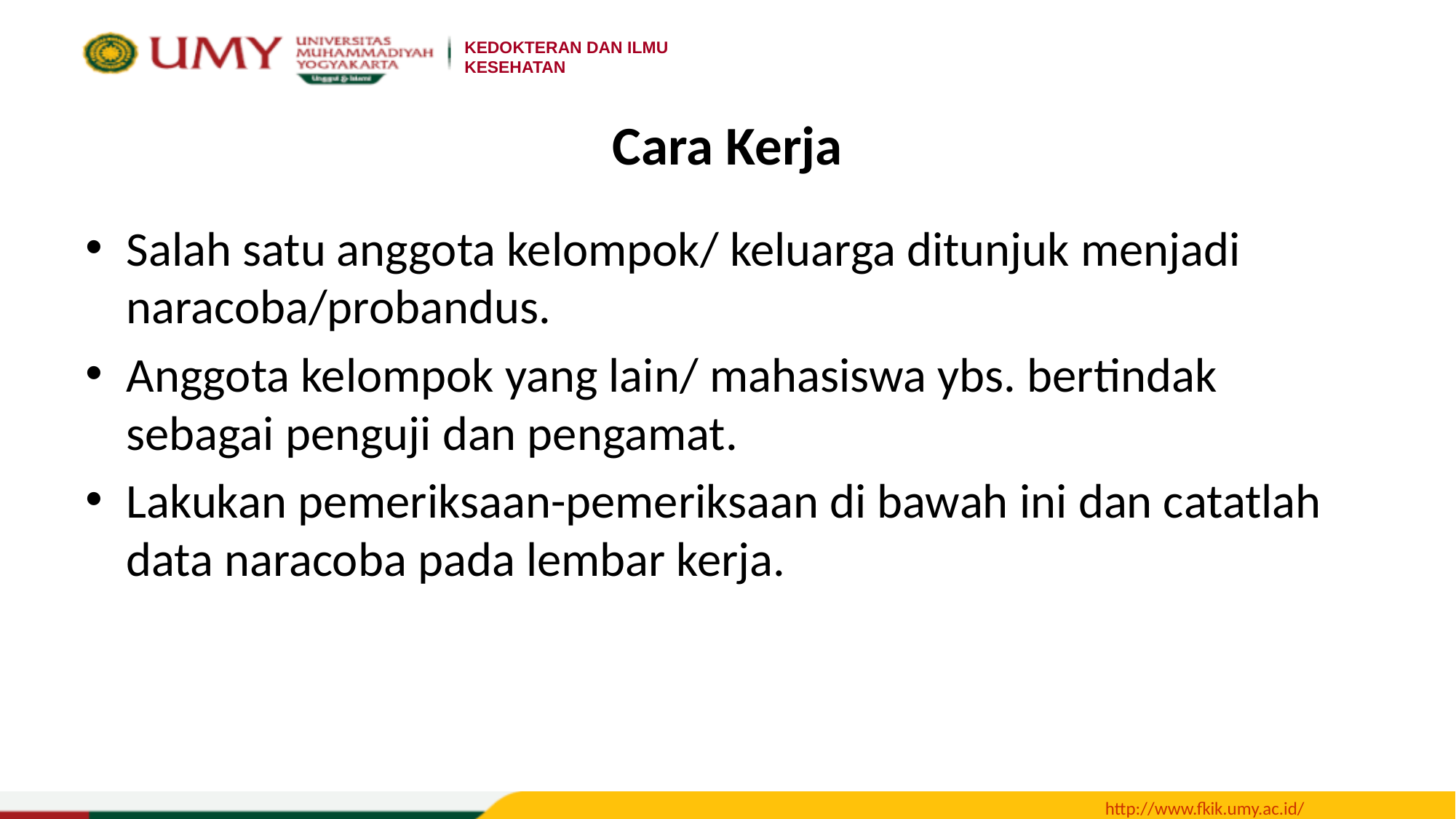

# Cara Kerja
Salah satu anggota kelompok/ keluarga ditunjuk menjadi naracoba/probandus.
Anggota kelompok yang lain/ mahasiswa ybs. bertindak sebagai penguji dan pengamat.
Lakukan pemeriksaan-pemeriksaan di bawah ini dan catatlah data naracoba pada lembar kerja.